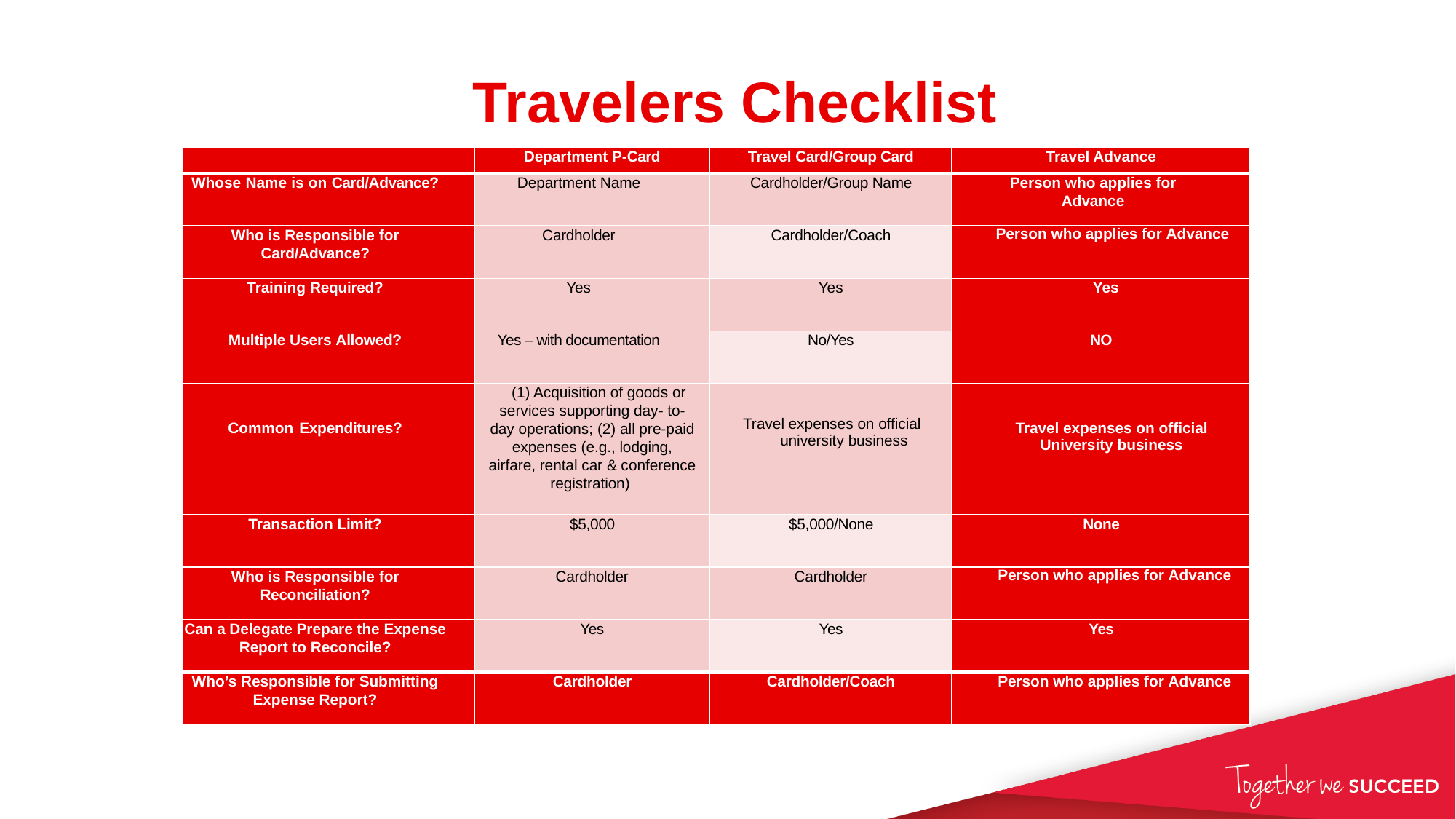

# Travelers Checklist
|  | Department P-Card | Travel Card/Group Card | Travel Advance |
| --- | --- | --- | --- |
| Whose Name is on Card/Advance? | Department Name | Cardholder/Group Name | Person who applies for Advance |
| Who is Responsible for Card/Advance? | Cardholder | Cardholder/Coach | Person who applies for Advance |
| Training Required? | Yes | Yes | Yes |
| Multiple Users Allowed? | Yes – with documentation | No/Yes | NO |
| Common Expenditures? | (1) Acquisition of goods or services supporting day- to-day operations; (2) all pre-paid expenses (e.g., lodging, airfare, rental car & conference registration) | Travel expenses on official university business | Travel expenses on official University business |
| Transaction Limit? | $5,000 | $5,000/None | None |
| Who is Responsible for Reconciliation? | Cardholder | Cardholder | Person who applies for Advance |
| Can a Delegate Prepare the Expense Report to Reconcile? | Yes | Yes | Yes |
| Who’s Responsible for Submitting Expense Report? | Cardholder | Cardholder/Coach | Person who applies for Advance |